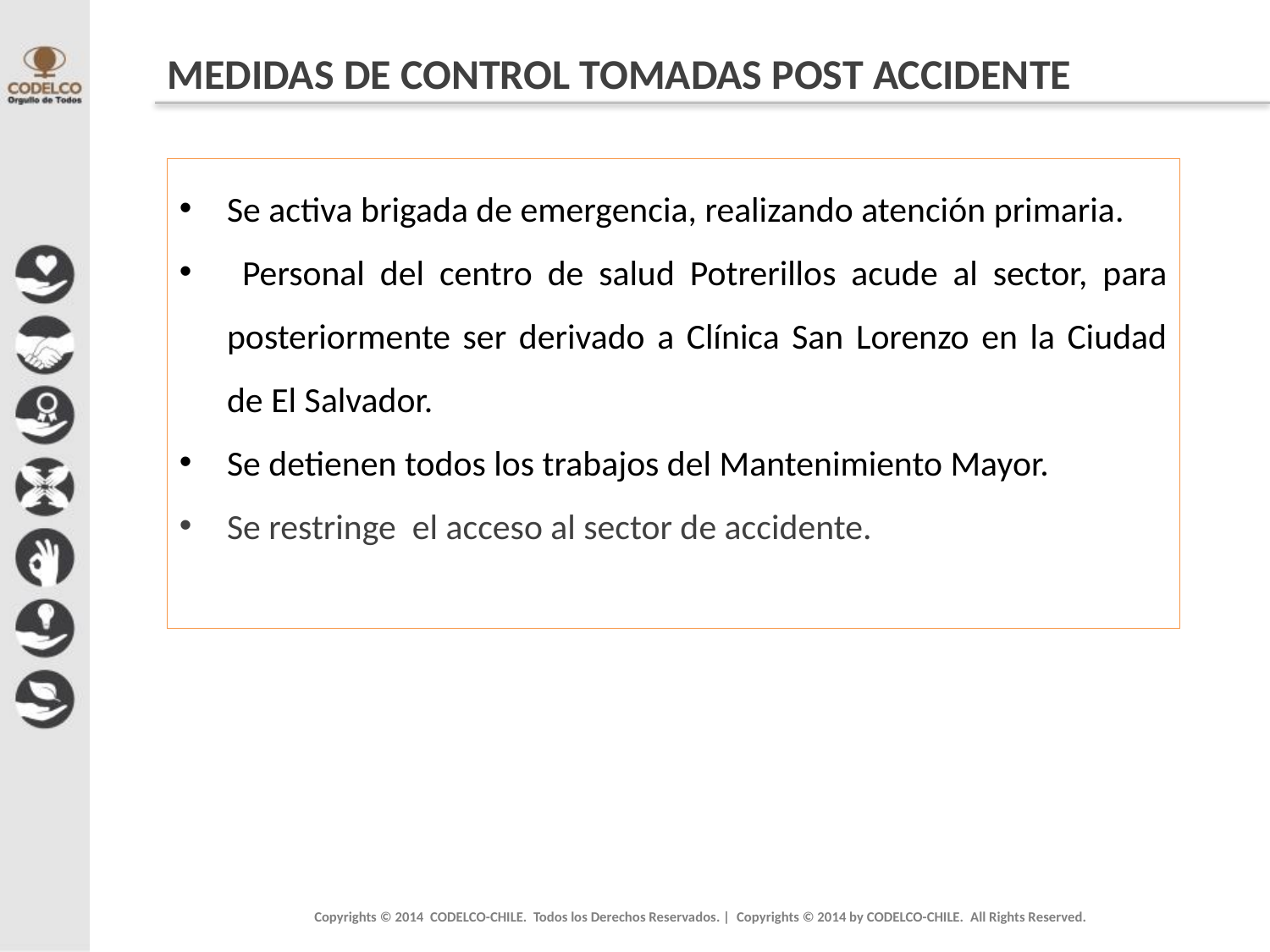

# MEDIDAS DE CONTROL TOMADAS POST ACCIDENTE
Se activa brigada de emergencia, realizando atención primaria.
 Personal del centro de salud Potrerillos acude al sector, para posteriormente ser derivado a Clínica San Lorenzo en la Ciudad de El Salvador.
Se detienen todos los trabajos del Mantenimiento Mayor.
Se restringe  el acceso al sector de accidente.